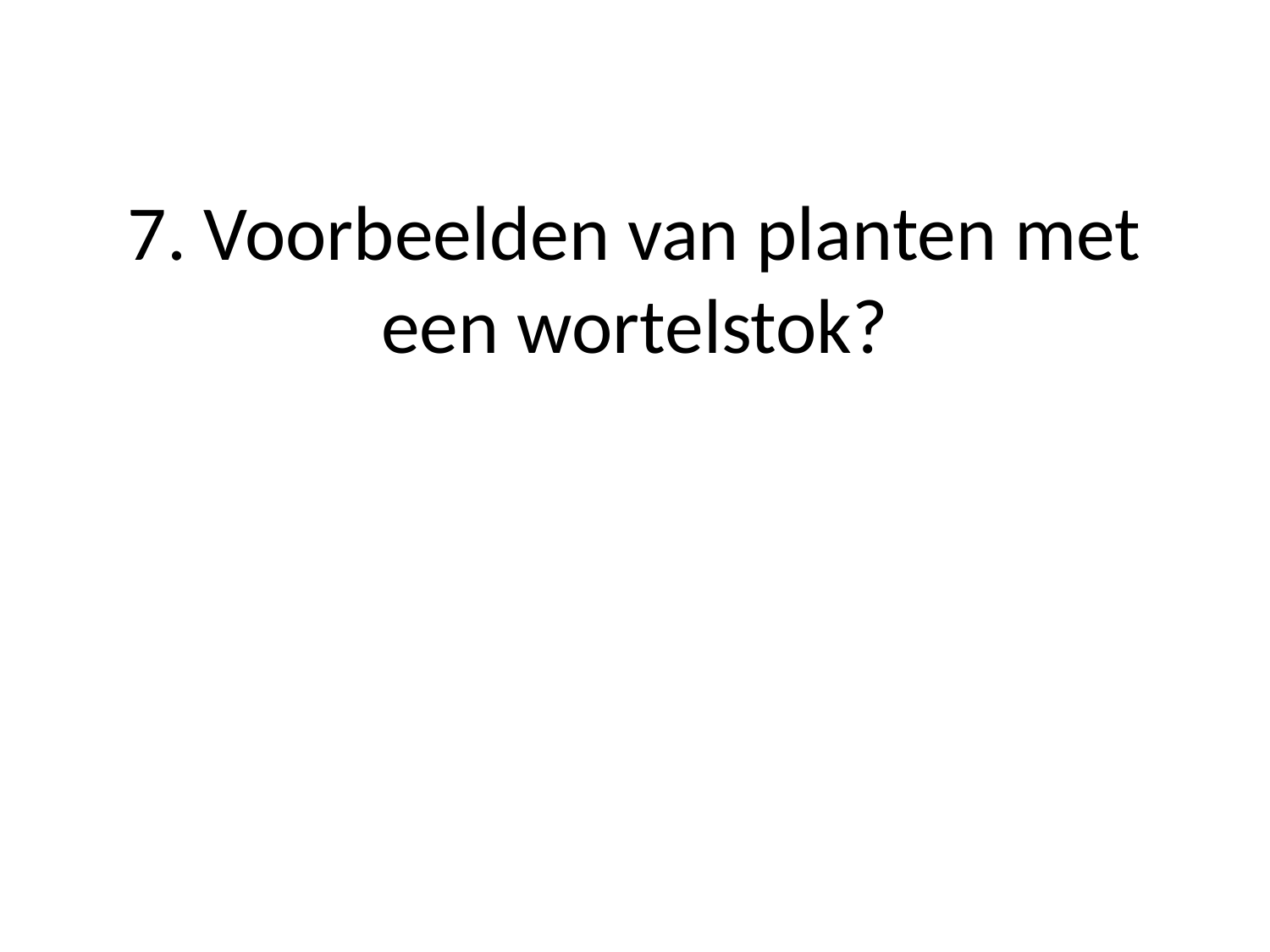

# 7. Voorbeelden van planten met een wortelstok?